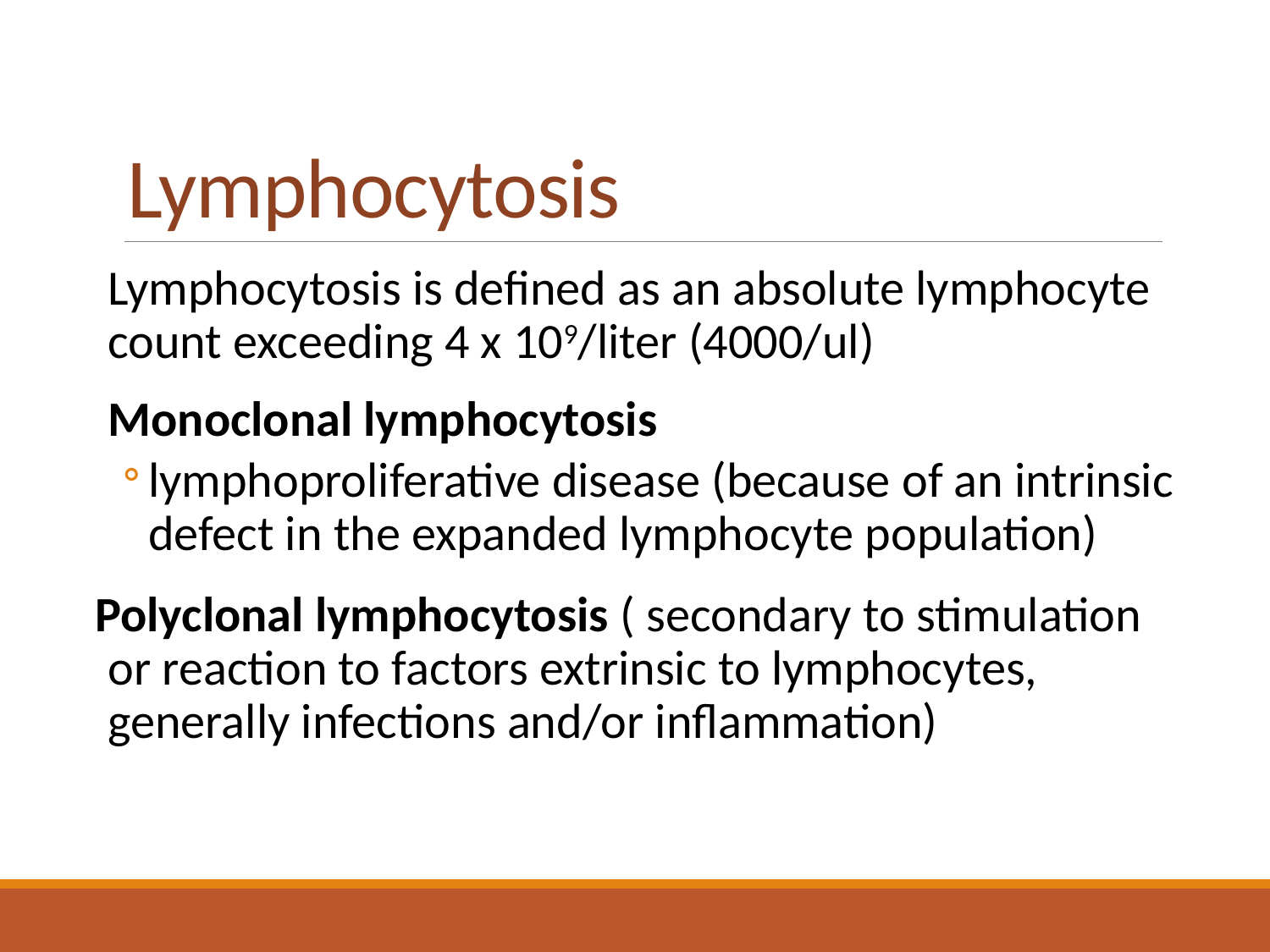

# Lymphocytosis
Lymphocytosis is defined as an absolute lymphocyte count exceeding 4 x 109/liter (4000/ul)
Monoclonal lymphocytosis
lymphoproliferative disease (because of an intrinsic defect in the expanded lymphocyte population)
Polyclonal lymphocytosis ( secondary to stimulation or reaction to factors extrinsic to lymphocytes, generally infections and/or inflammation)